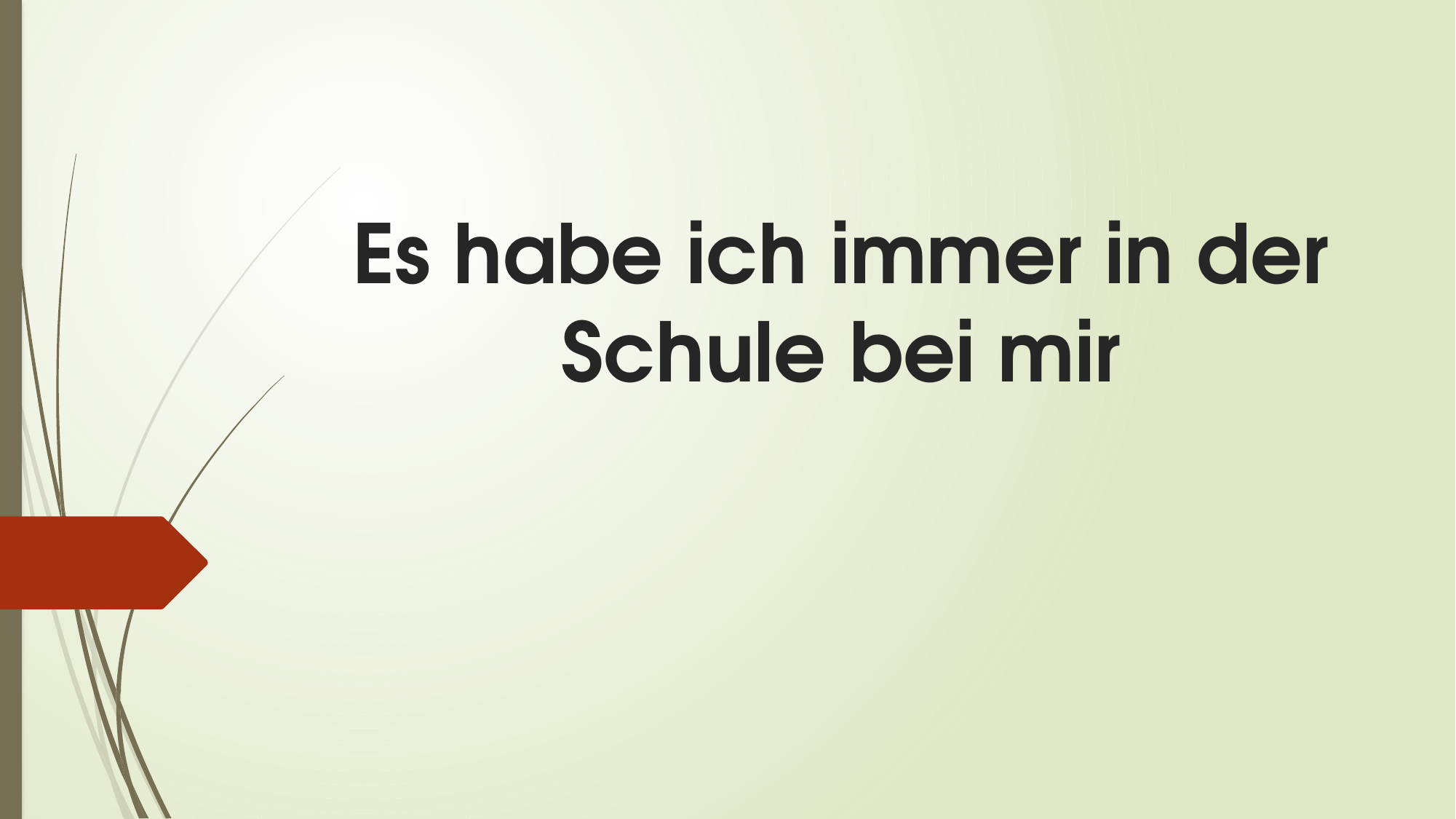

# Es habe ich immer in der Schule bei mir